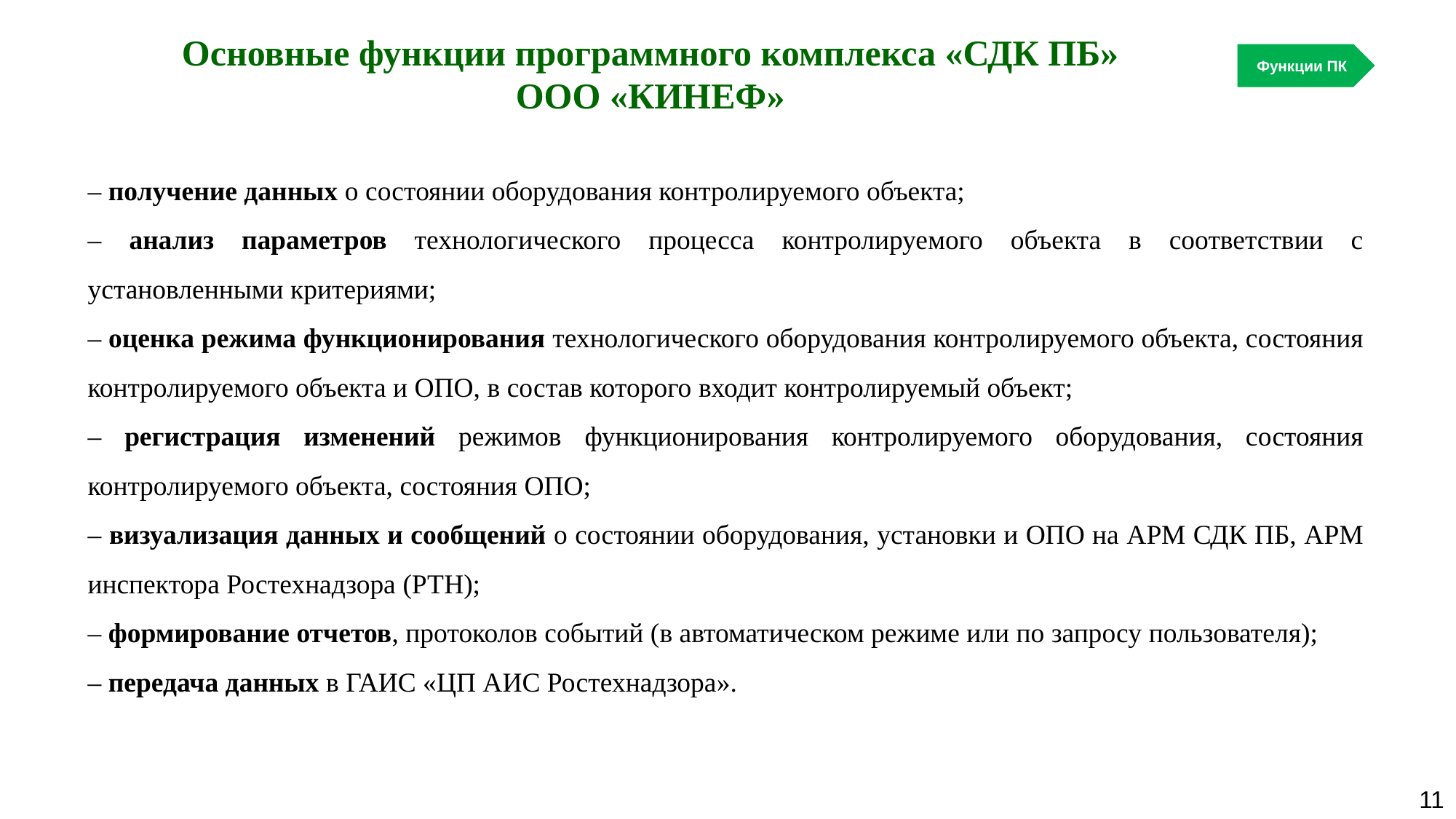

Основные функции программного комплекса «СДК ПБ» ООО «КИНЕФ»
Функции ПК
– получение данных о состоянии оборудования контролируемого объекта;
– анализ параметров технологического процесса контролируемого объекта в соответствии с установленными критериями;
– оценка режима функционирования технологического оборудования контролируемого объекта, состояния контролируемого объекта и ОПО, в состав которого входит контролируемый объект;
– регистрация изменений режимов функционирования контролируемого оборудования, состояния контролируемого объекта, состояния ОПО;
– визуализация данных и сообщений о состоянии оборудования, установки и ОПО на АРМ СДК ПБ, АРМ инспектора Ростехнадзора (РТН);
– формирование отчетов, протоколов событий (в автоматическом режиме или по запросу пользователя);
– передача данных в ГАИС «ЦП АИС Ростехнадзора».
11